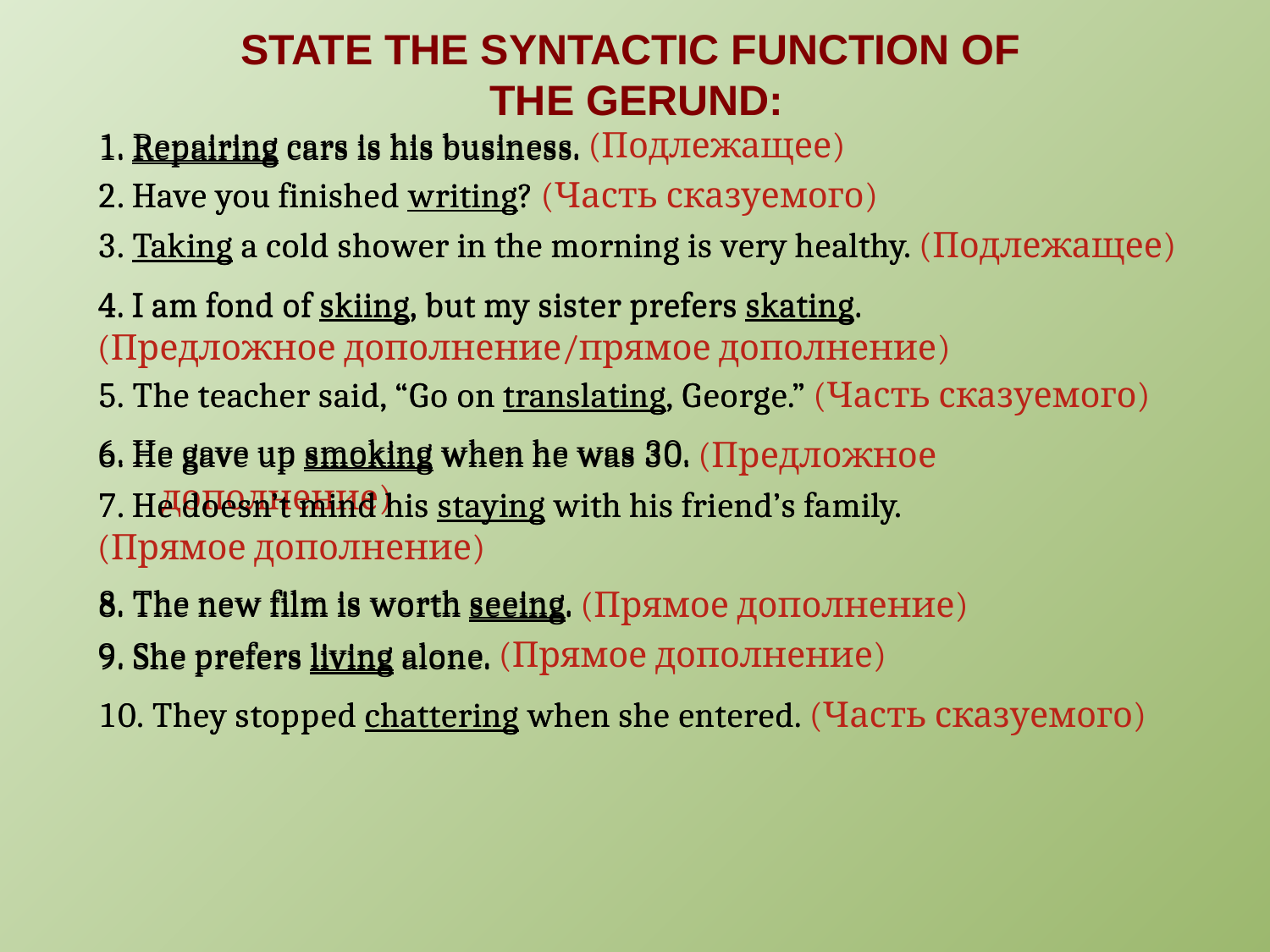

# STATE THE SYNTACTIC FUNCTION OF THE GERUND:
1. Repairing cars is his business. (Подлежащее)

1. Repairing cars is his business.

2. Have you finished writing?
2. Have you finished writing? (Часть сказуемого)

3. Taking a cold shower in the morning is very healthy.
3. Taking a cold shower in the morning is very healthy. (Подлежащее)

4. I am fond of skiing, but my sister prefers skating.
4. I am fond of skiing, but my sister prefers skating.
(Предложное дополнение/прямое дополнение)

5. The teacher said, “Go on translating, George.”
5. The teacher said, “Go on translating, George.” (Часть сказуемого)

6. He gave up smoking when he was 30.
6. He gave up smoking when he was 30. (Предложное дополнение)

7. He doesn’t mind his staying with his friend’s family.
7. He doesn’t mind his staying with his friend’s family.
(Прямое дополнение)

8. The new film is worth seeing.
8. The new film is worth seeing. (Прямое дополнение)

9. She prefers living alone. (Прямое дополнение)

9. She prefers living alone.
10. They stopped chattering when she entered.
10. They stopped chattering when she entered. (Часть сказуемого)